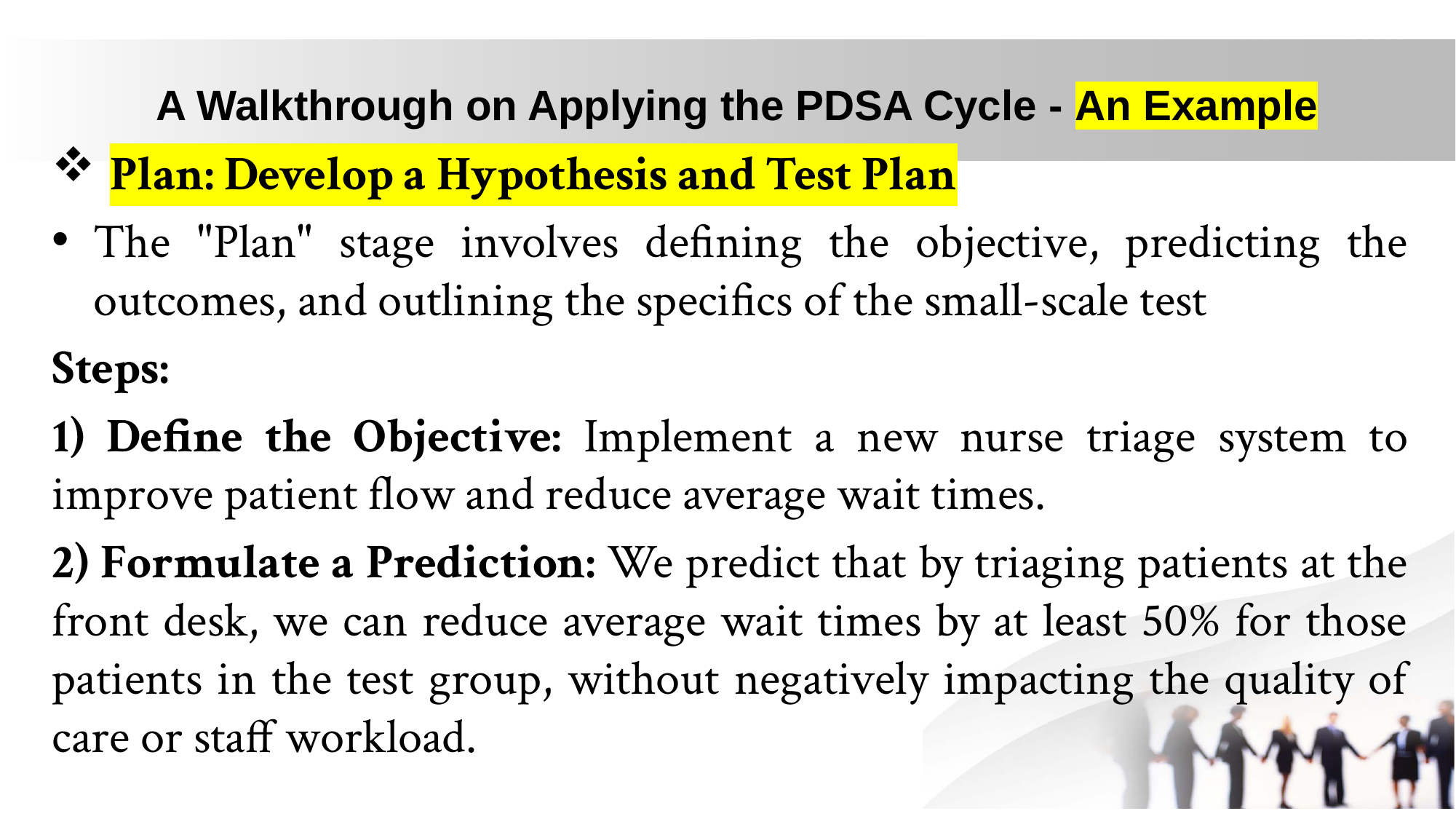

# A Walkthrough on Applying the PDSA Cycle - An Example
 Plan: Develop a Hypothesis and Test Plan
The "Plan" stage involves defining the objective, predicting the outcomes, and outlining the specifics of the small-scale test
Steps:
1) Define the Objective: Implement a new nurse triage system to improve patient flow and reduce average wait times.
2) Formulate a Prediction: We predict that by triaging patients at the front desk, we can reduce average wait times by at least 50% for those patients in the test group, without negatively impacting the quality of care or staff workload.